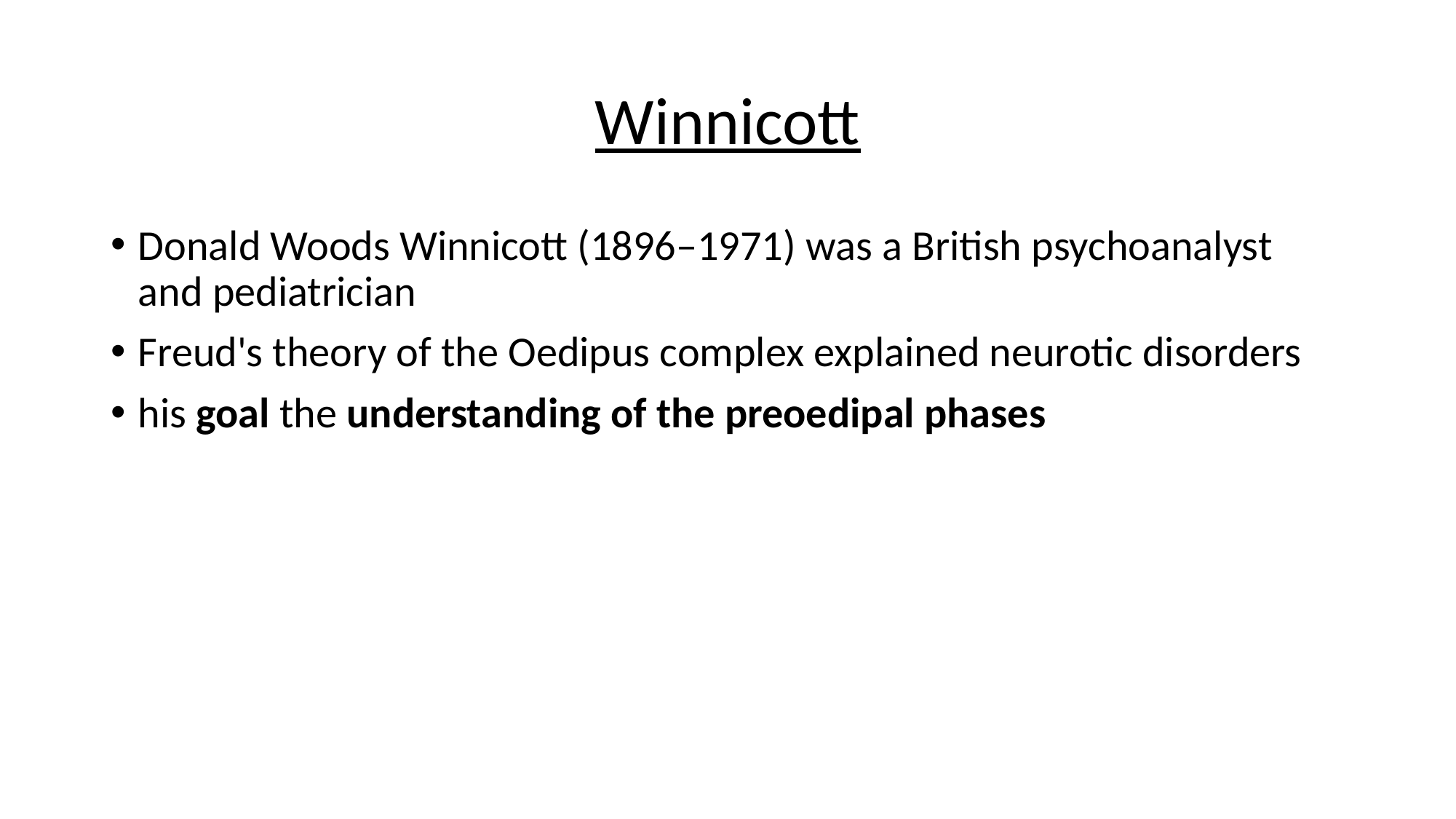

# Winnicott
Donald Woods Winnicott (1896–1971) was a British psychoanalyst and pediatrician
Freud's theory of the Oedipus complex explained neurotic disorders
his goal the understanding of the preoedipal phases